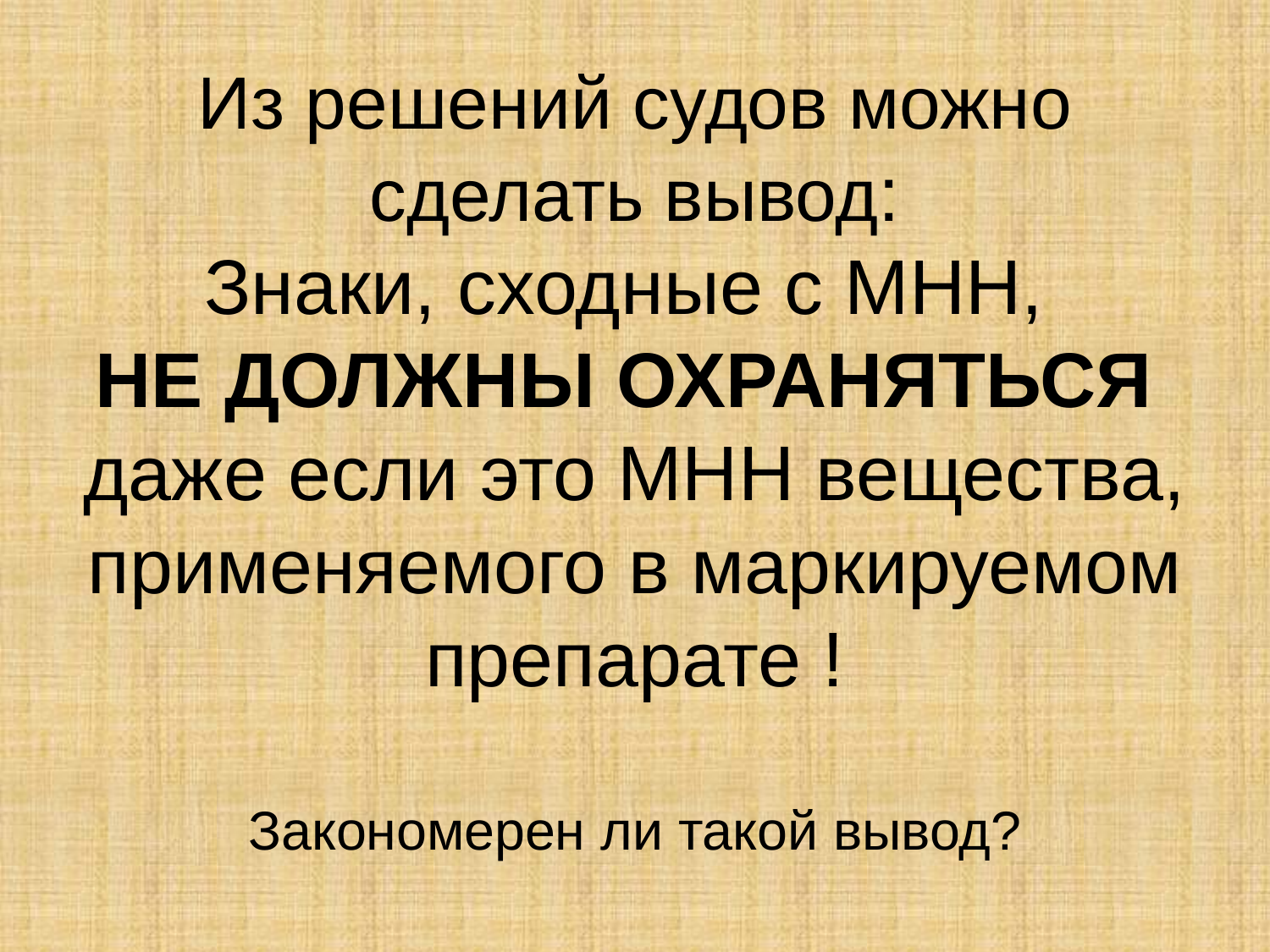

# Из решений судов можно сделать вывод: Знаки, сходные с МНН, НЕ ДОЛЖНЫ ОХРАНЯТЬСЯ даже если это МНН вещества, применяемого в маркируемом препарате ! Закономерен ли такой вывод?